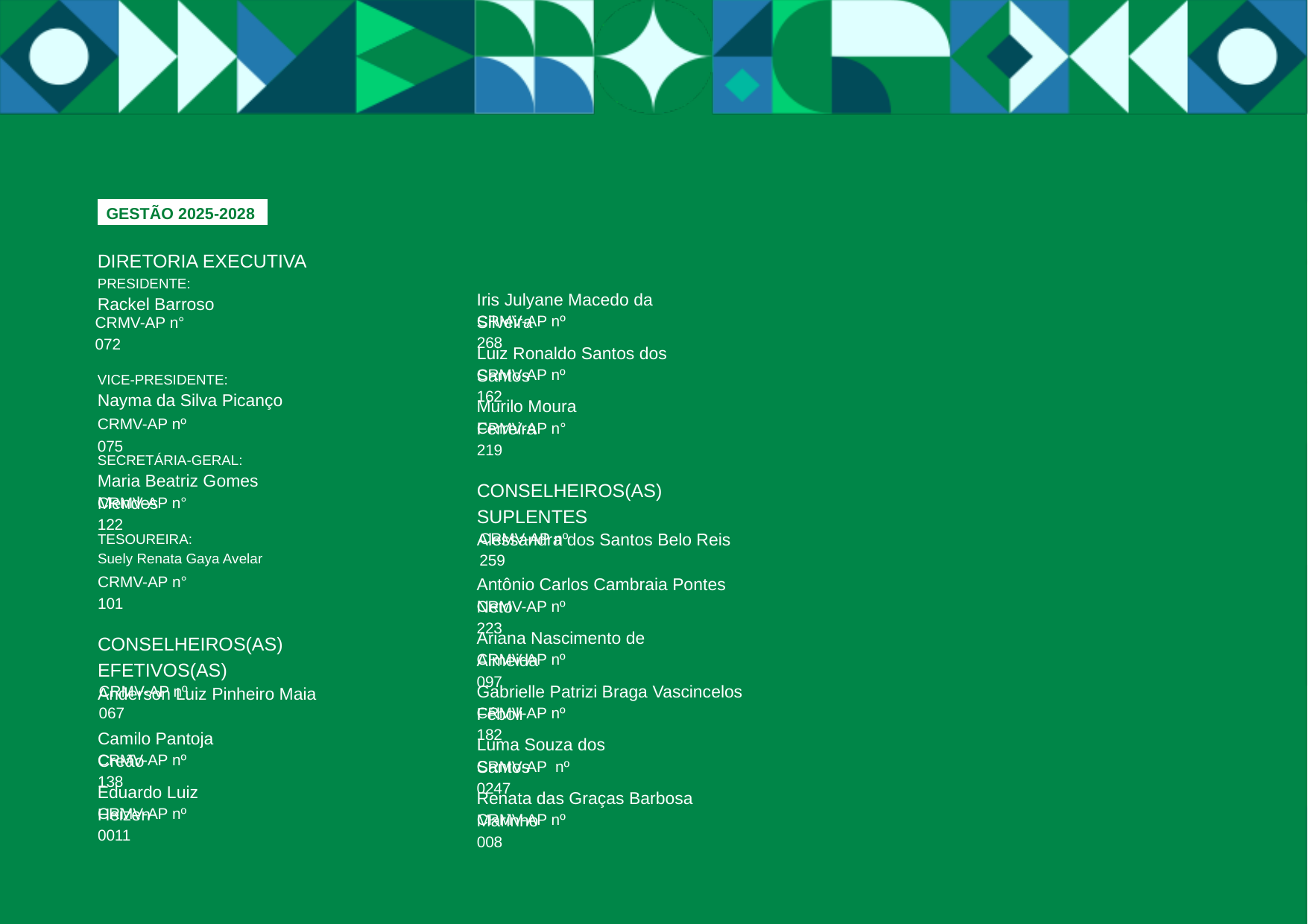

GESTÃO 2025-2028
DIRETORIA EXECUTIVA
PRESIDENTE:
Rackel Barroso
Iris Julyane Macedo da Silveira
CRMV-AP nº 268
CRMV-AP n° 072

Luiz Ronaldo Santos dos Santos
CRMV-AP nº 162

VICE-PRESIDENTE:
Nayma da Silva Picanço
Murilo Moura Ferreira
CRMV-AP nº 075

CRMV-AP n° 219

SECRETÁRIA-GERAL:
Maria Beatriz Gomes Mendes

CONSELHEIROS(AS) SUPLENTES
Alessandra dos Santos Belo Reis
CRMV-AP n° 122

CRMV-AP nº 259
TESOUREIRA:
Suely Renata Gaya Avelar

CRMV-AP n° 101

Antônio Carlos Cambraia Pontes Neto

CRMV-AP nº 223

Ariana Nascimento de Almeida
CONSELHEIROS(AS) EFETIVOS(AS)
Anderson Luiz Pinheiro Maia
CRMV-AP nº 097

CRMV-AP nº  067
Gabrielle Patrizi Braga Vascincelos Féboli

CRMV-AP nº 182

Camilo Pantoja Creão
Luma Souza dos Santos
CRMV-AP nº 138

CRMV-AP  nº 0247

Eduardo Luiz Heizen
Renata das Graças Barbosa Marinho
CRMV-AP nº 0011

CRMV-AP nº 008